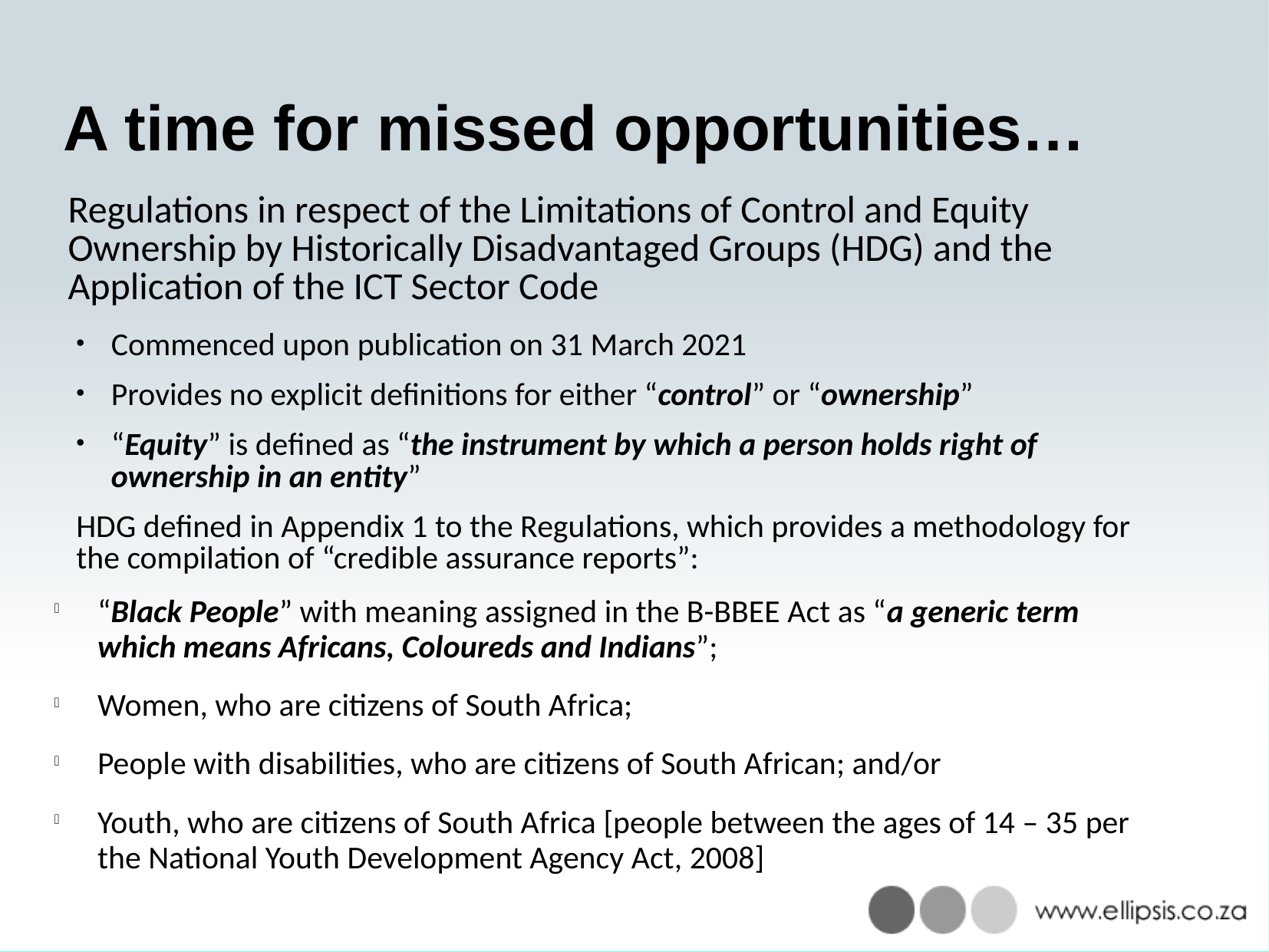

# A time for missed opportunities…
Regulations in respect of the Limitations of Control and Equity Ownership by Historically Disadvantaged Groups (HDG) and the Application of the ICT Sector Code
Commenced upon publication on 31 March 2021
Provides no explicit definitions for either “control” or “ownership”
“Equity” is defined as “the instrument by which a person holds right of ownership in an entity”
HDG defined in Appendix 1 to the Regulations, which provides a methodology for the compilation of “credible assurance reports”:
“Black People” with meaning assigned in the B-BBEE Act as “a generic term which means Africans, Coloureds and Indians”;
Women, who are citizens of South Africa;
People with disabilities, who are citizens of South African; and/or
Youth, who are citizens of South Africa [people between the ages of 14 – 35 per the National Youth Development Agency Act, 2008]